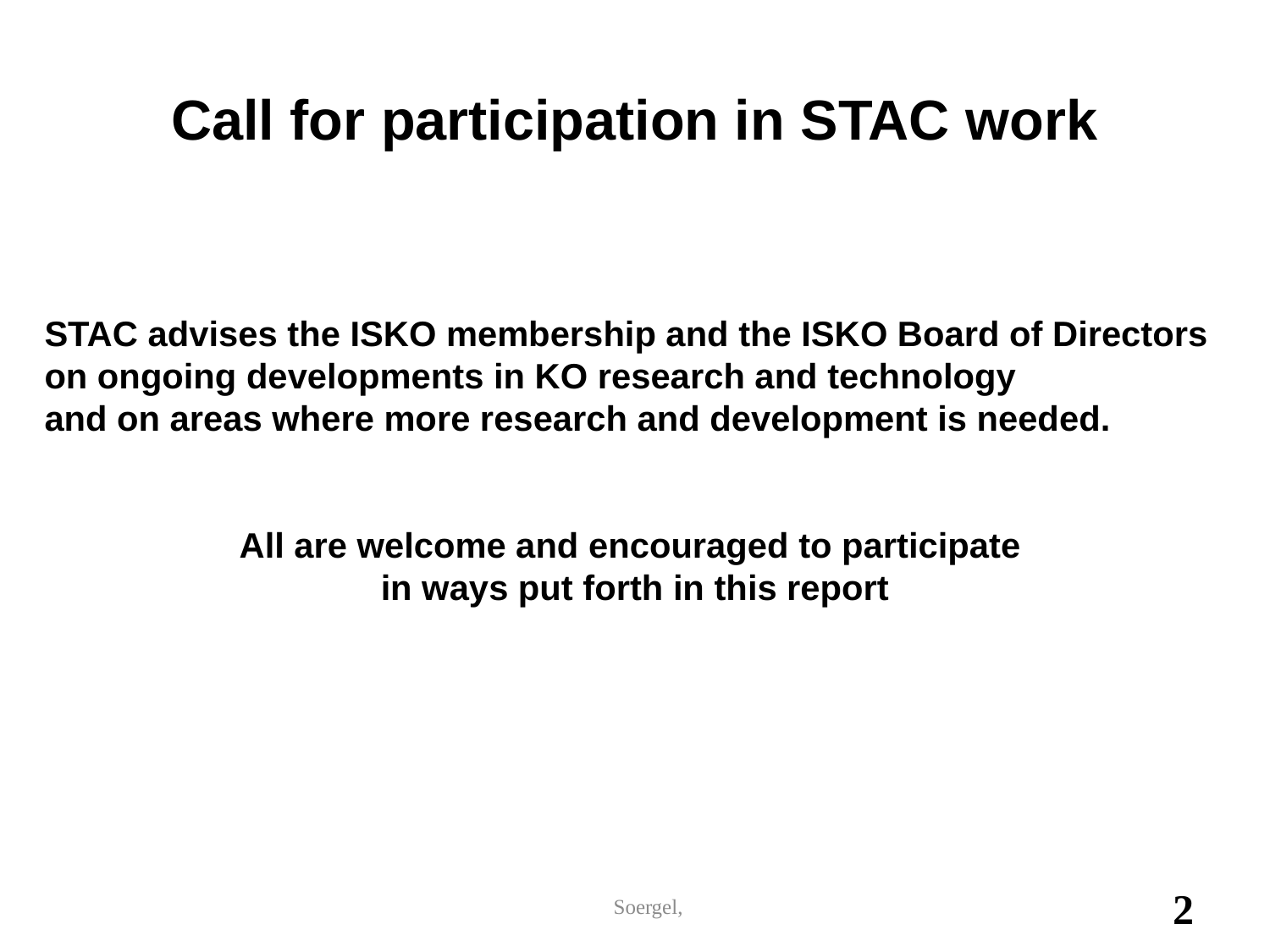

# Call for participation in STAC work
STAC advises the ISKO membership and the ISKO Board of Directors on ongoing developments in KO research and technology
and on areas where more research and development is needed.

All are welcome and encouraged to participate
in ways put forth in this report
Soergel,
2